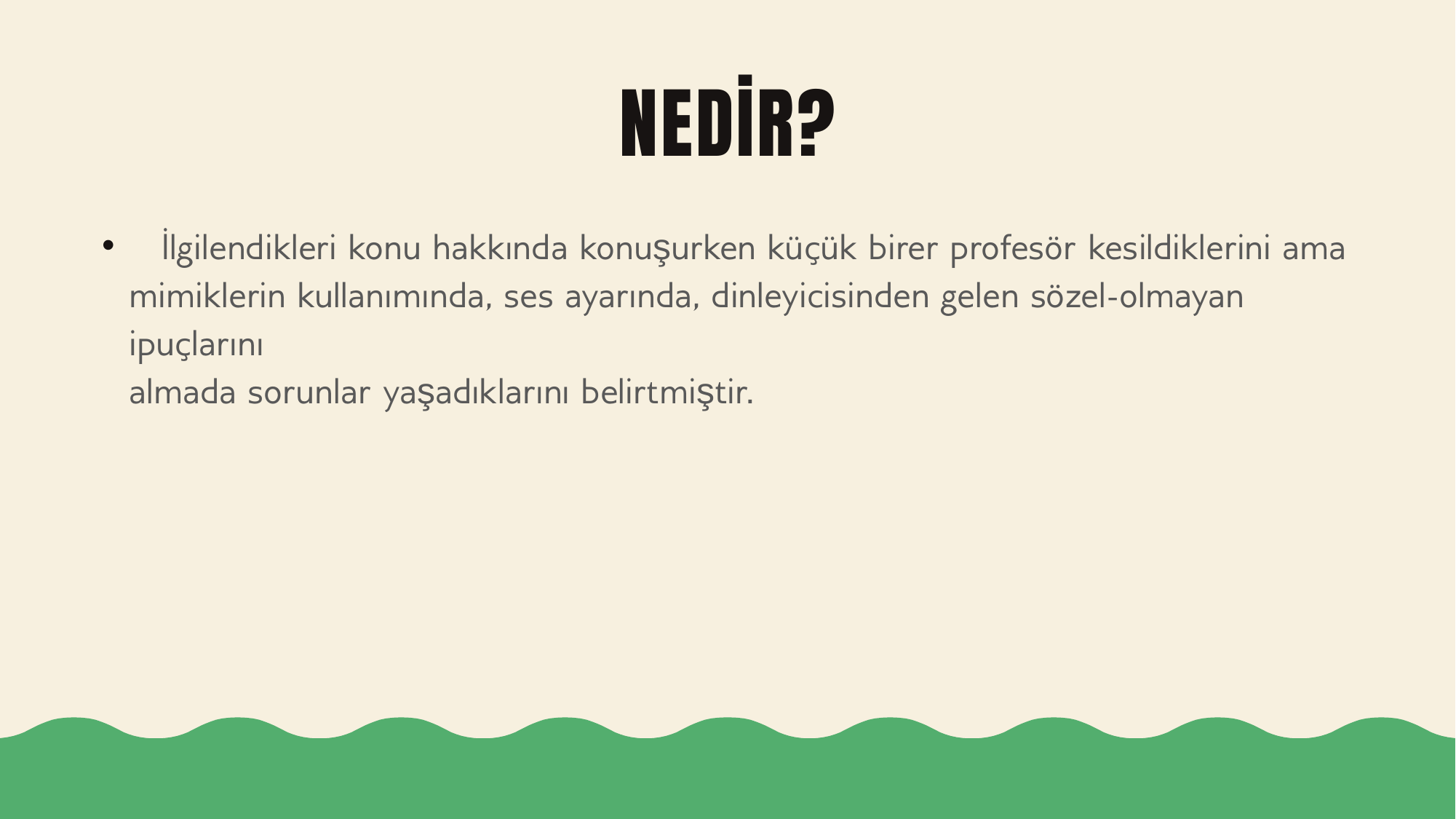

# NEDİR?
   İlgilendikleri konu hakkında konuşurken küçük birer profesör kesildiklerini ama mimiklerin kullanımında, ses ayarında, dinleyicisinden gelen sözel-olmayan ipuçlarını
almada sorunlar yaşadıklarını belirtmiştir.